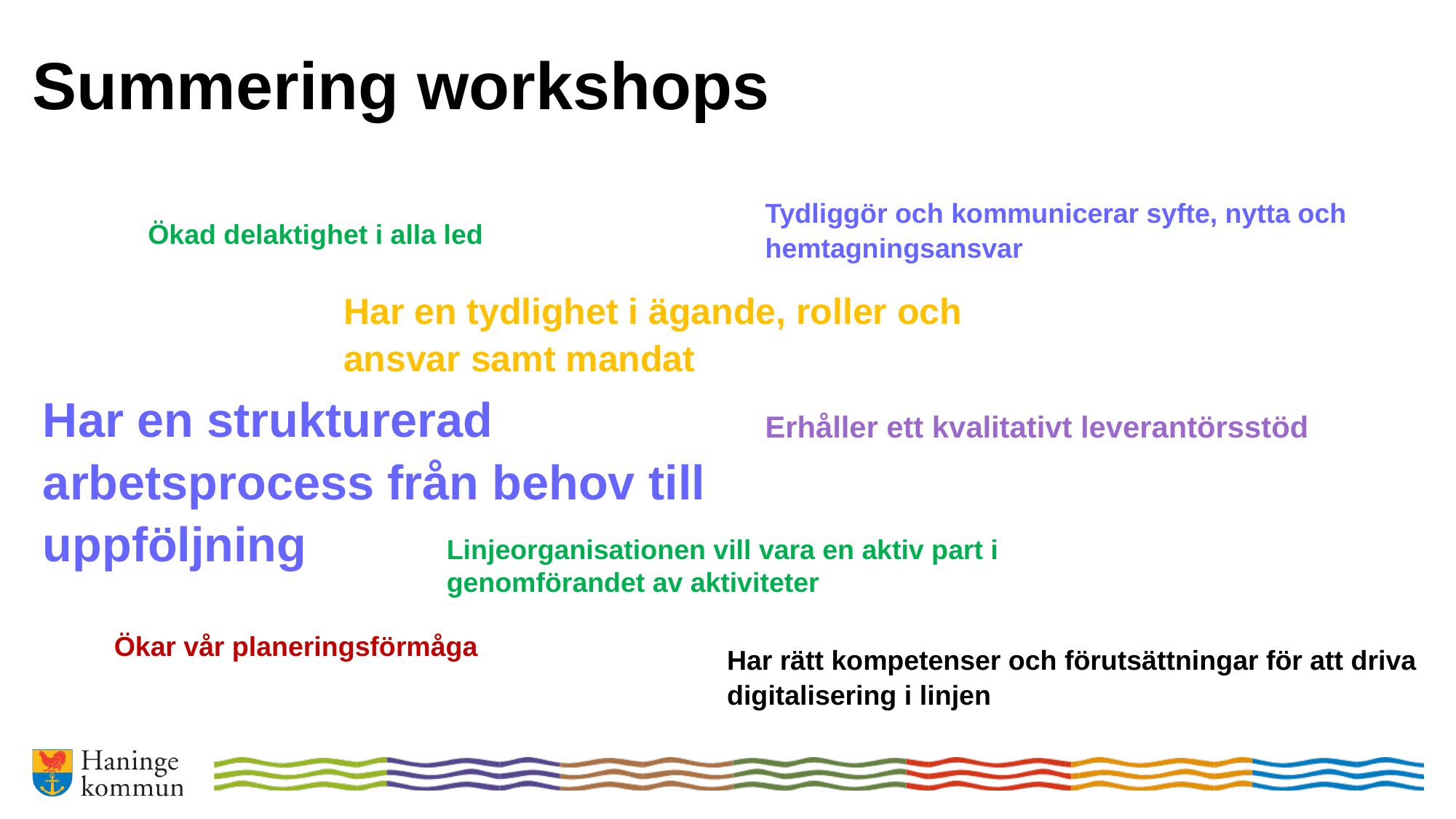

# Summering workshops
Tydliggör och kommunicerar syfte, nytta och hemtagningsansvar
Ökad delaktighet i alla led

Har en tydlighet i ägande, roller och ansvar samt mandat
Har en strukturerad arbetsprocess från behov till uppföljning
Erhåller ett kvalitativt leverantörsstöd
Linjeorganisationen vill vara en aktiv part i genomförandet av aktiviteter
Ökar vår planeringsförmåga
Har rätt kompetenser och förutsättningar för att driva digitalisering i linjen